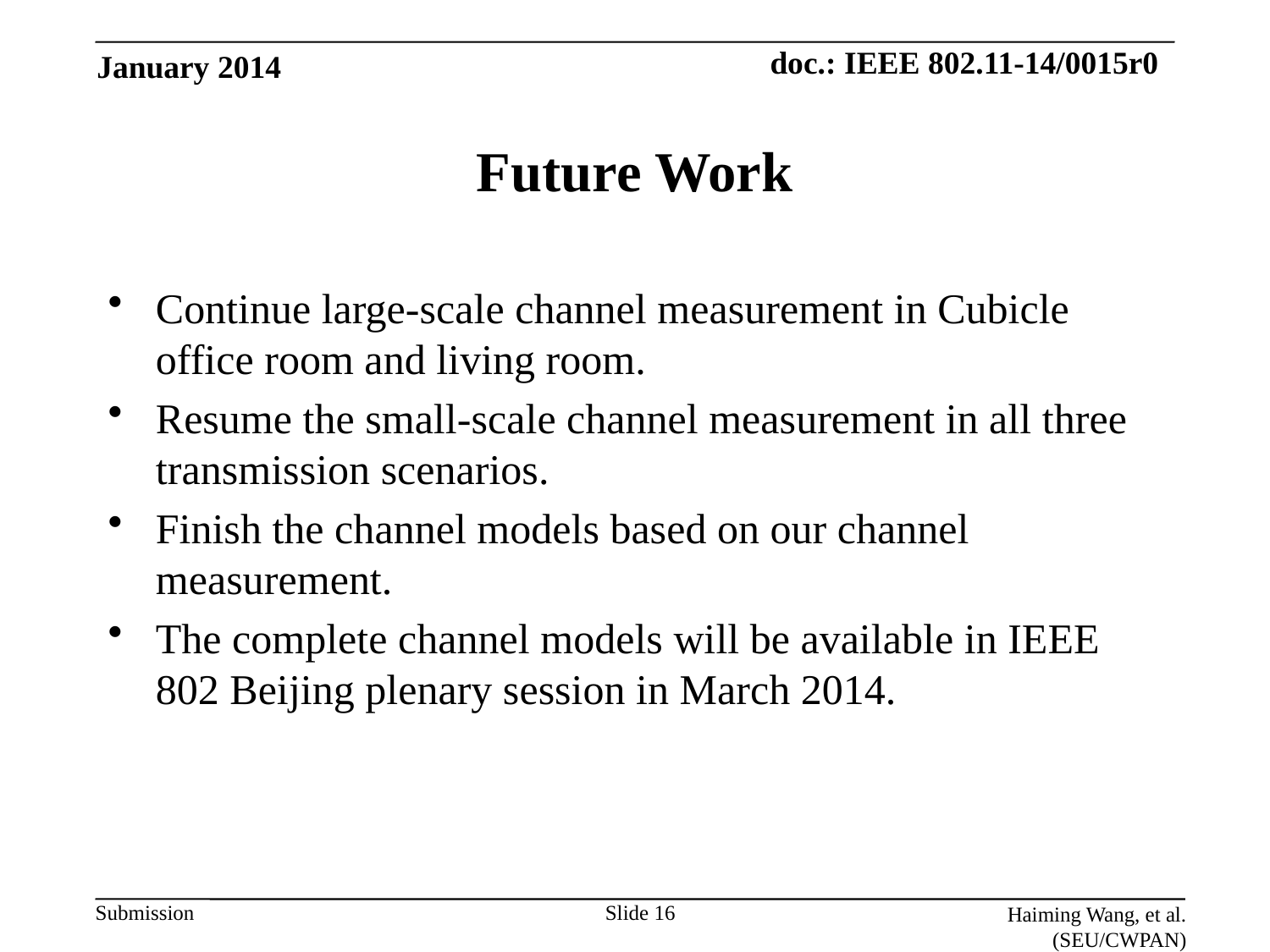

January 2014
# Future Work
Continue large-scale channel measurement in Cubicle office room and living room.
Resume the small-scale channel measurement in all three transmission scenarios.
Finish the channel models based on our channel measurement.
The complete channel models will be available in IEEE 802 Beijing plenary session in March 2014.
Slide 16
Haiming Wang, et al. (SEU/CWPAN)